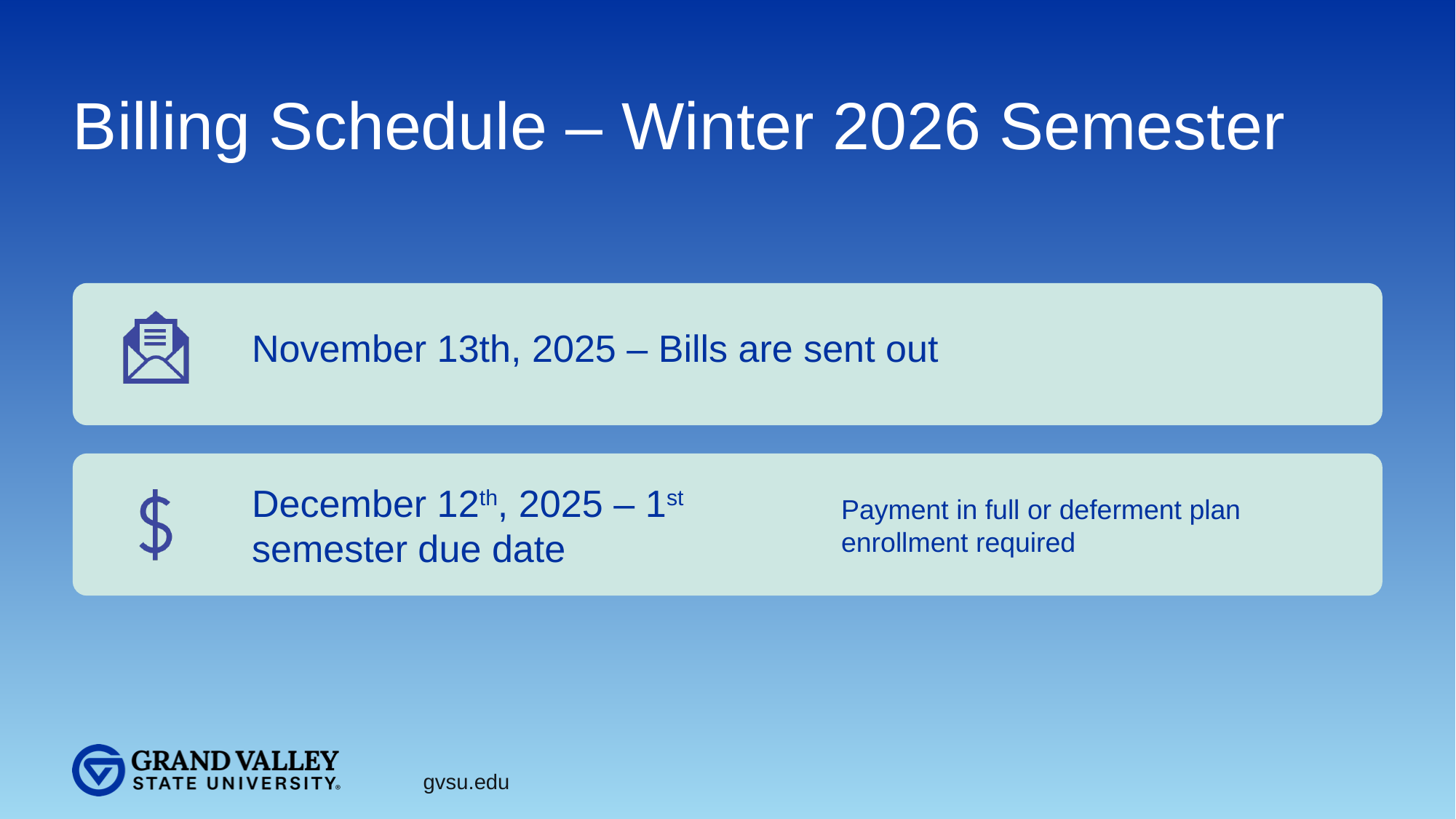

# Billing Schedule – Winter 2026 Semester
November 13th, 2025 – Bills are sent out
December 12th, 2025 – 1st semester due date
Payment in full or deferment plan enrollment required